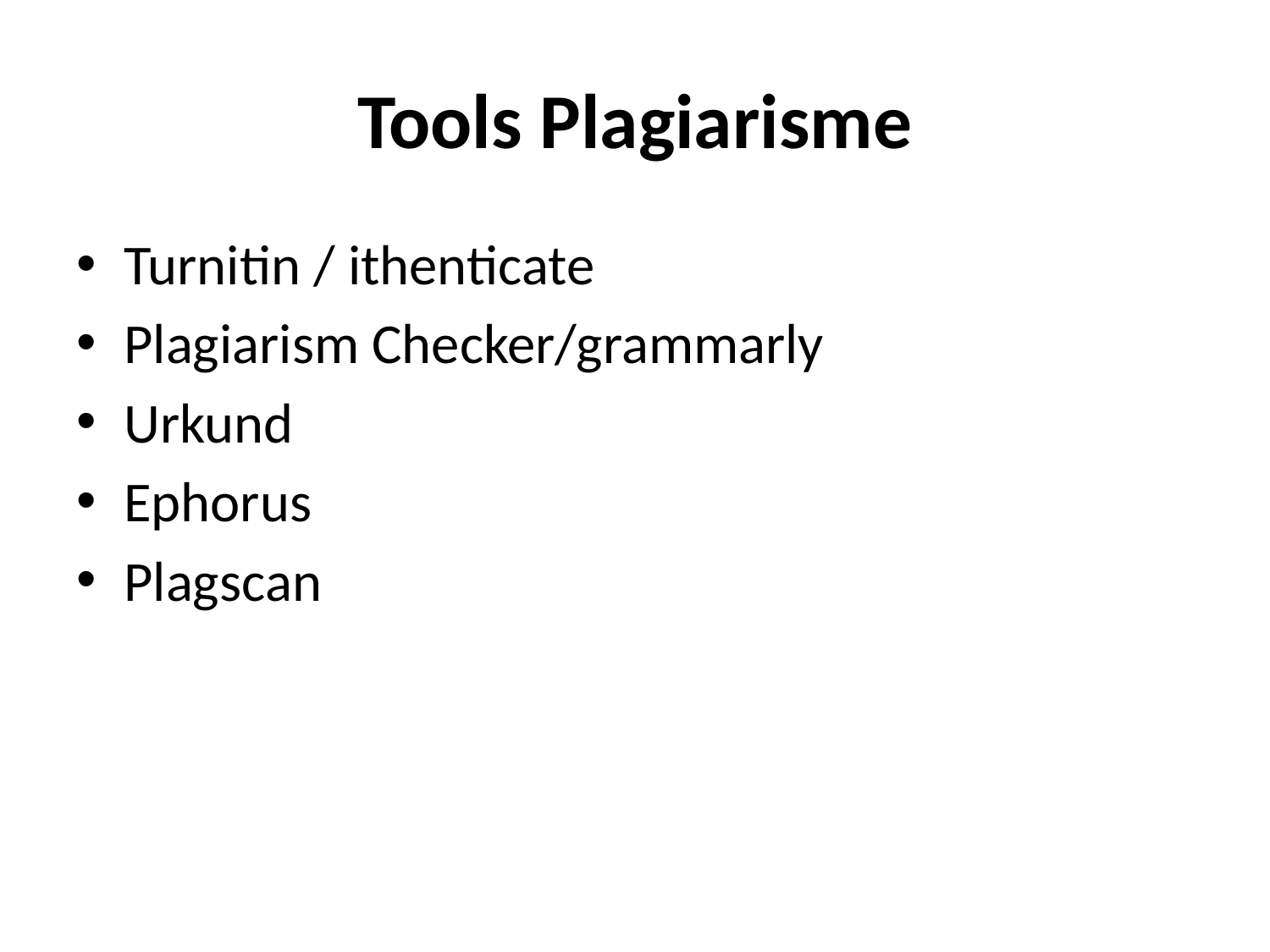

# Tools Plagiarisme
Turnitin / ithenticate
Plagiarism Checker/grammarly
Urkund
Ephorus
Plagscan